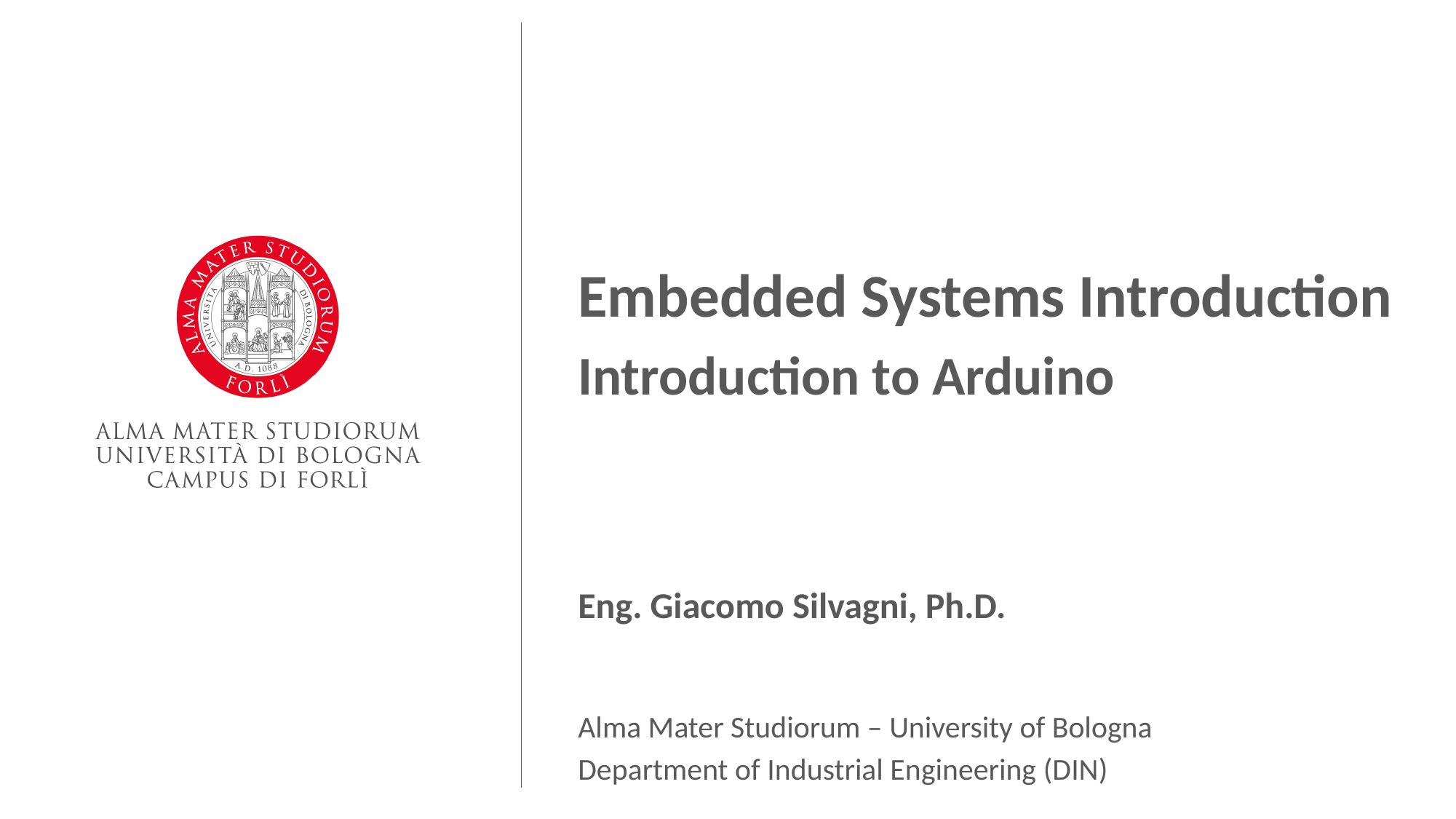

Embedded Systems Introduction
Introduction to Arduino
Eng. Giacomo Silvagni, Ph.D.
Alma Mater Studiorum – University of Bologna
Department of Industrial Engineering (DIN)